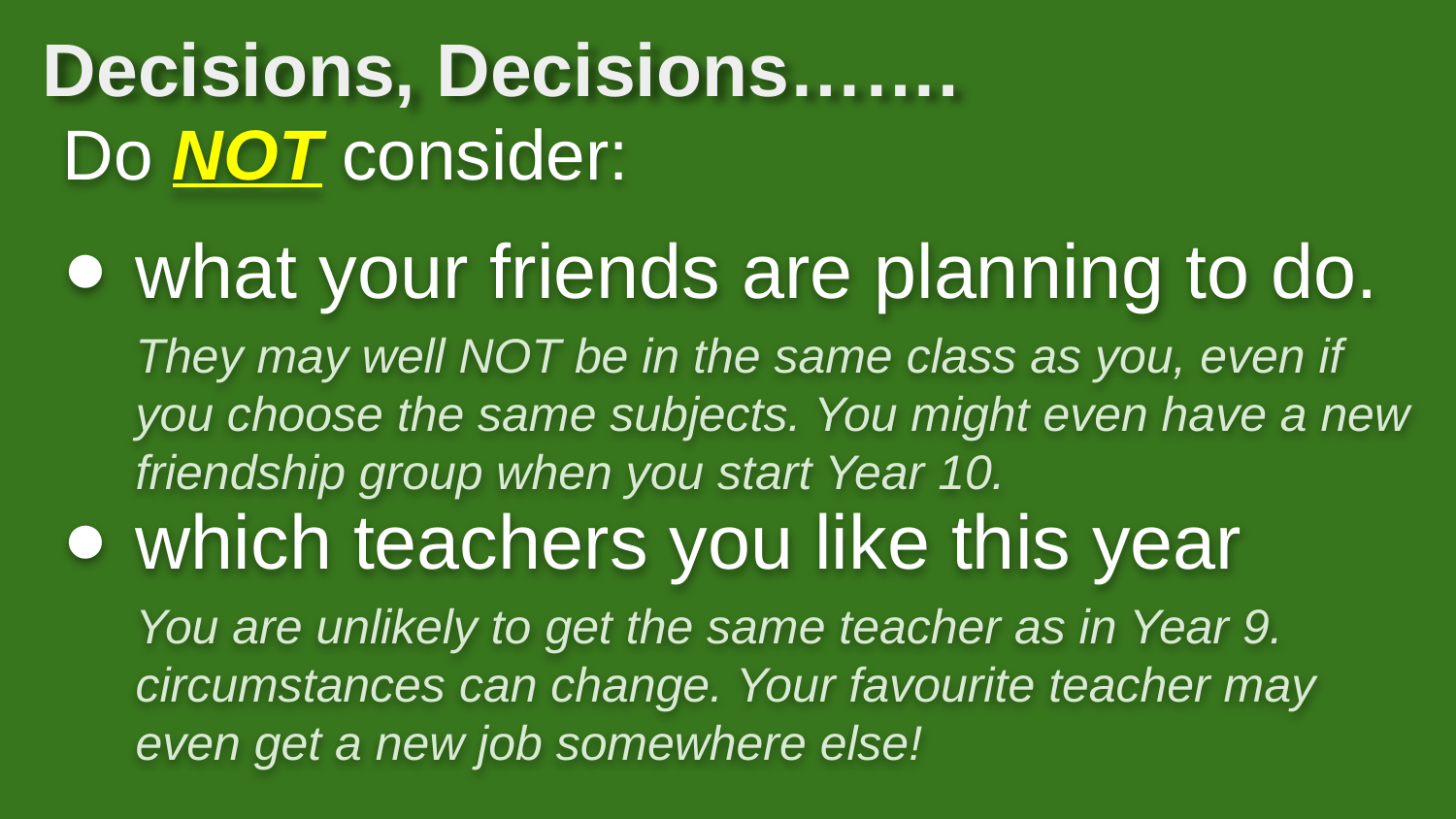

# Decisions, Decisions…….
Do NOT consider:

what your friends are planning to do.
They may well NOT be in the same class as you, even if you choose the same subjects. You might even have a new friendship group when you start Year 10.
which teachers you like this year
You are unlikely to get the same teacher as in Year 9. circumstances can change. Your favourite teacher may even get a new job somewhere else!